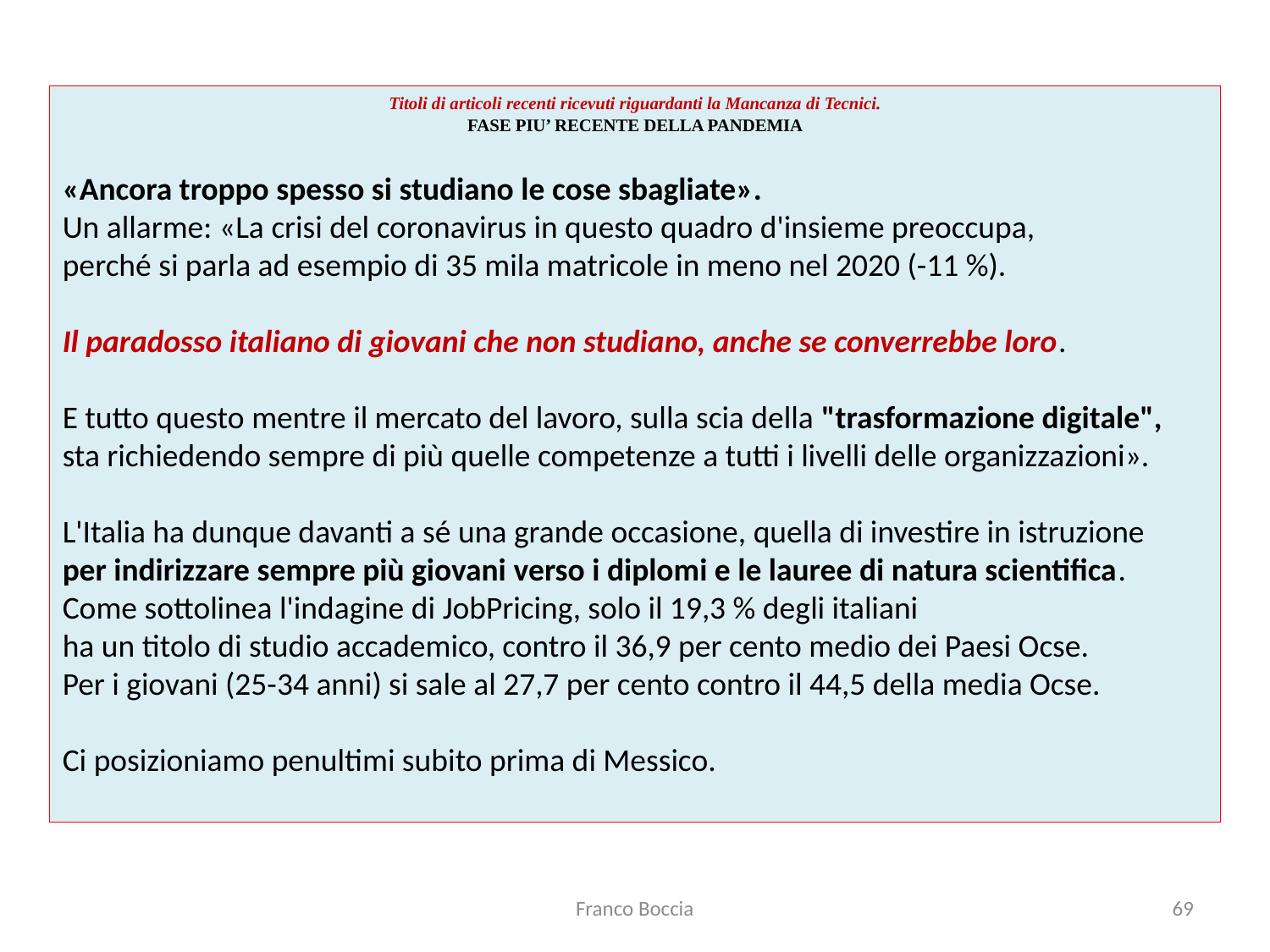

Titoli di articoli recenti ricevuti riguardanti la Mancanza di Tecnici.
FASE PIU’ RECENTE DELLA PANDEMIA

«Ancora troppo spesso si studiano le cose sbagliate».
Un allarme: «La crisi del coronavirus in questo quadro d'insieme preoccupa,
perché si parla ad esempio di 35 mila matricole in meno nel 2020 (-11 %).

Il paradosso italiano di giovani che non studiano, anche se converrebbe loro.

E tutto questo mentre il mercato del lavoro, sulla scia della "trasformazione digitale",
sta richiedendo sempre di più quelle competenze a tutti i livelli delle organizzazioni».

L'Italia ha dunque davanti a sé una grande occasione, quella di investire in istruzione
per indirizzare sempre più giovani verso i diplomi e le lauree di natura scientifica.
Come sottolinea l'indagine di JobPricing, solo il 19,3 % degli italiani
ha un titolo di studio accademico, contro il 36,9 per cento medio dei Paesi Ocse.
Per i giovani (25-34 anni) si sale al 27,7 per cento contro il 44,5 della media Ocse.

Ci posizioniamo penultimi subito prima di Messico.

Franco Boccia
69